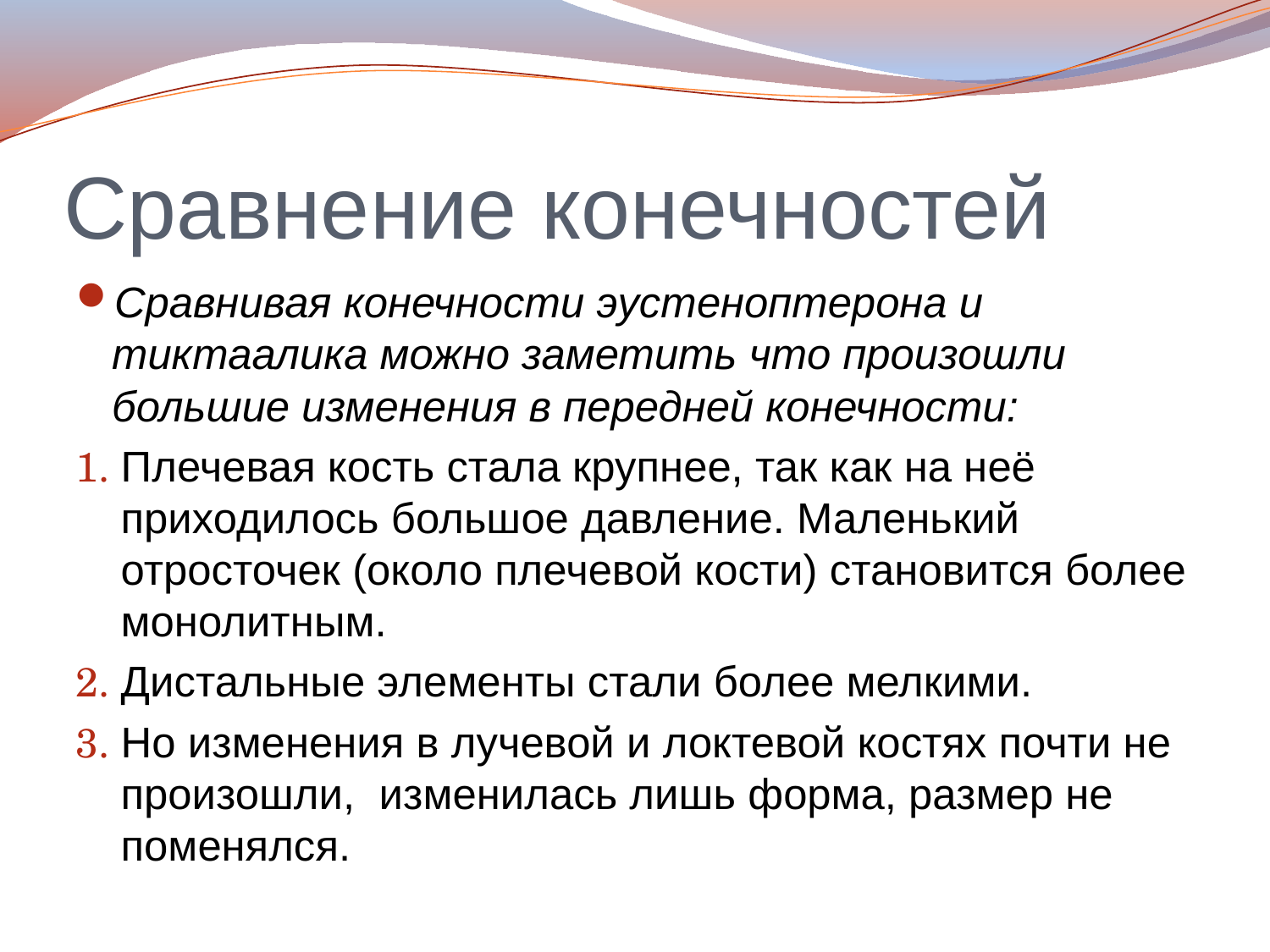

# Сравнение конечностей
Сравнивая конечности эустеноптерона и тиктаалика можно заметить что произошли большие изменения в передней конечности:
Плечевая кость стала крупнее, так как на неё приходилось большое давление. Маленький отросточек (около плечевой кости) становится более монолитным.
Дистальные элементы стали более мелкими.
Но изменения в лучевой и локтевой костях почти не произошли,  изменилась лишь форма, размер не поменялся.